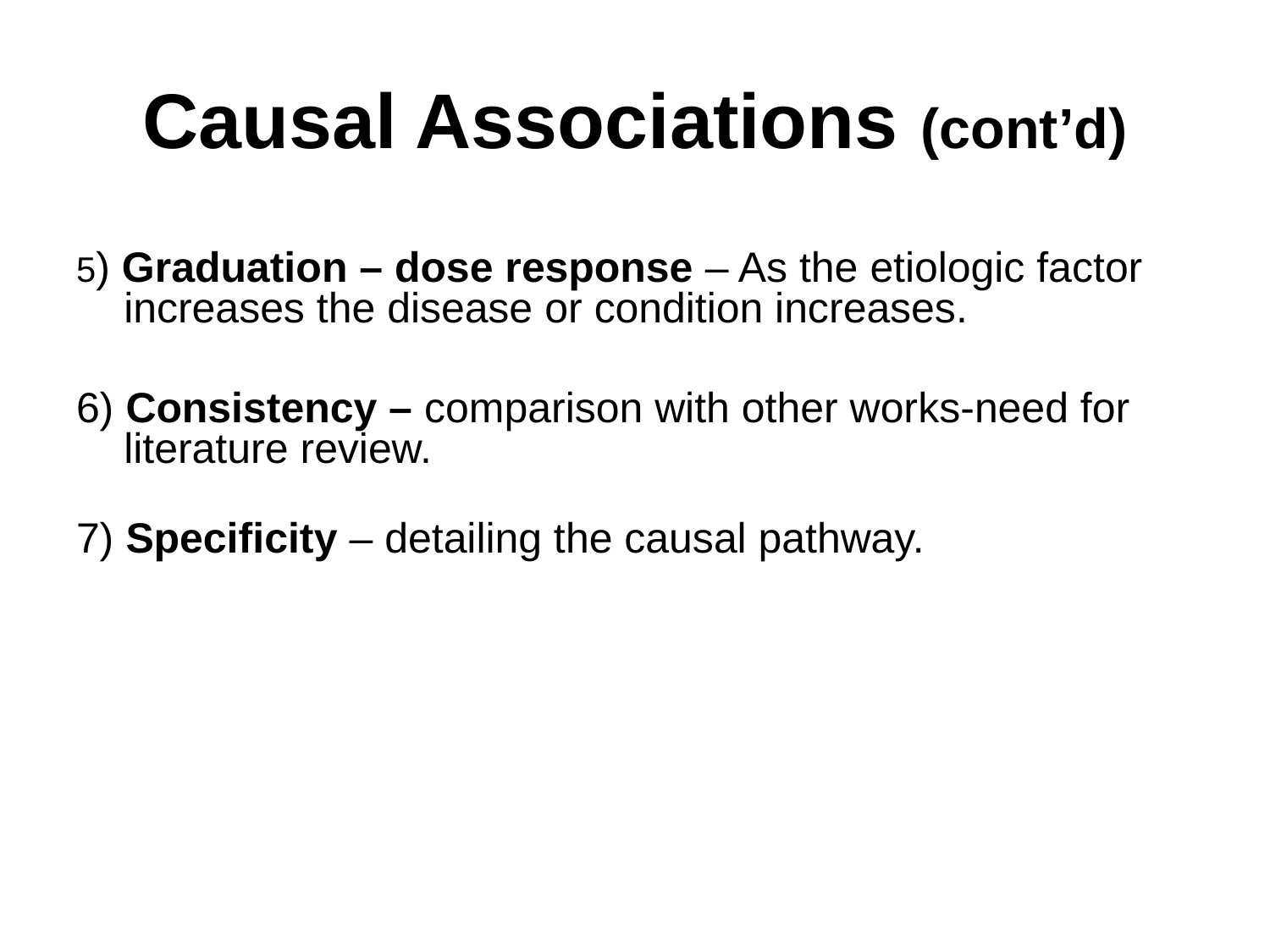

# Causal Associations (cont’d)
5) Graduation – dose response – As the etiologic factor increases the disease or condition increases.
6) Consistency – comparison with other works-need for literature review.
7) Specificity – detailing the causal pathway.